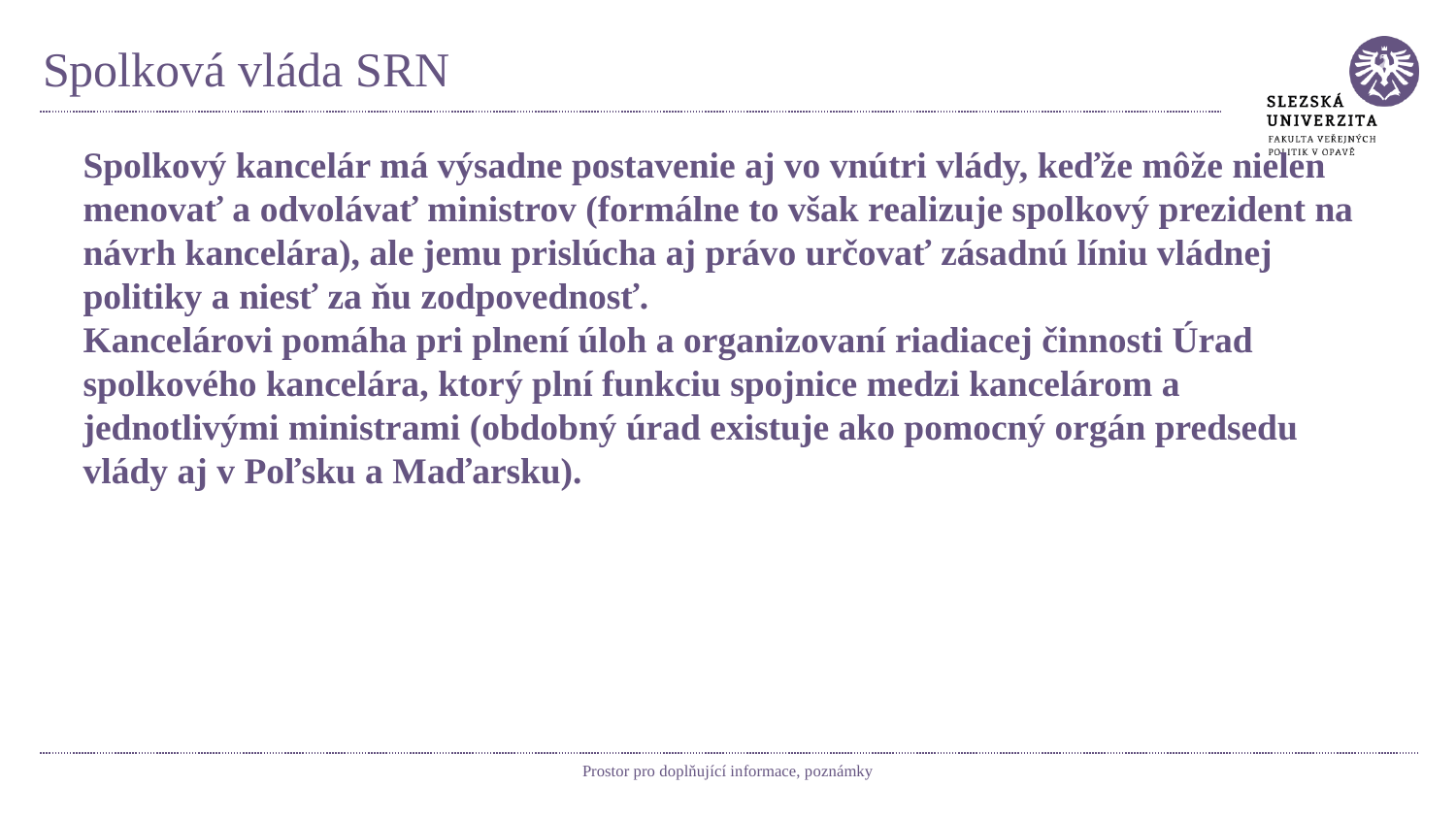

# Spolková vláda SRN
Spolkový kancelár má výsadne postavenie aj vo vnútri vlády, keďže môže nielen menovať a odvolávať ministrov (formálne to však realizuje spolkový prezident na návrh kancelára), ale jemu prislúcha aj právo určovať zásadnú líniu vládnej politiky a niesť za ňu zodpovednosť.
Kancelárovi pomáha pri plnení úloh a organizovaní riadiacej činnosti Úrad spolkového kancelára, ktorý plní funkciu spojnice medzi kancelárom a jednotlivými ministrami (obdobný úrad existuje ako pomocný orgán predsedu vlády aj v Poľsku a Maďarsku).
Prostor pro doplňující informace, poznámky